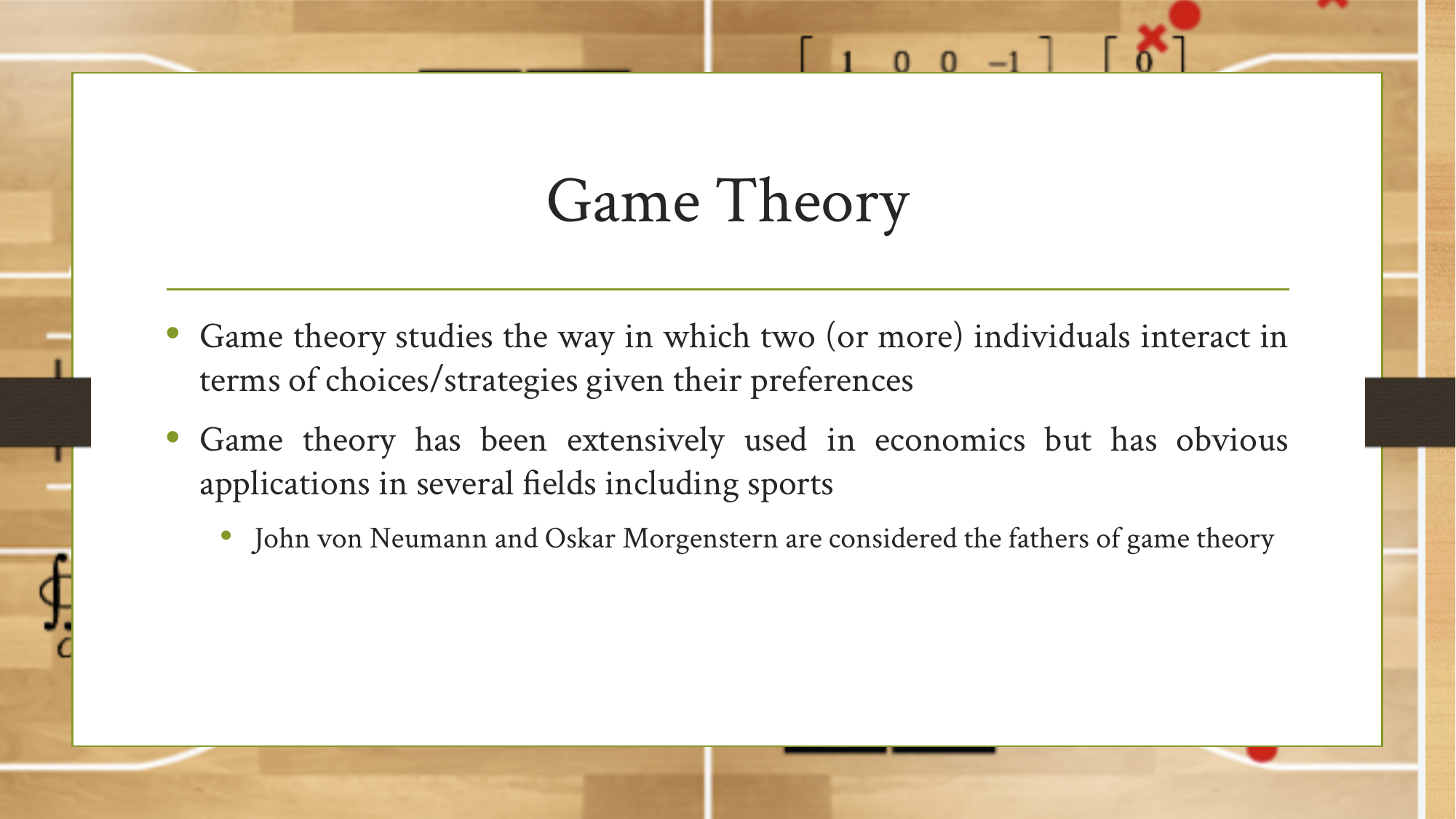

# Game Theory
Game theory studies the way in which two (or more) individuals interact in terms of choices/strategies given their preferences
Game theory has been extensively used in economics but has obvious applications in several fields including sports
John von Neumann and Oskar Morgenstern are considered the fathers of game theory